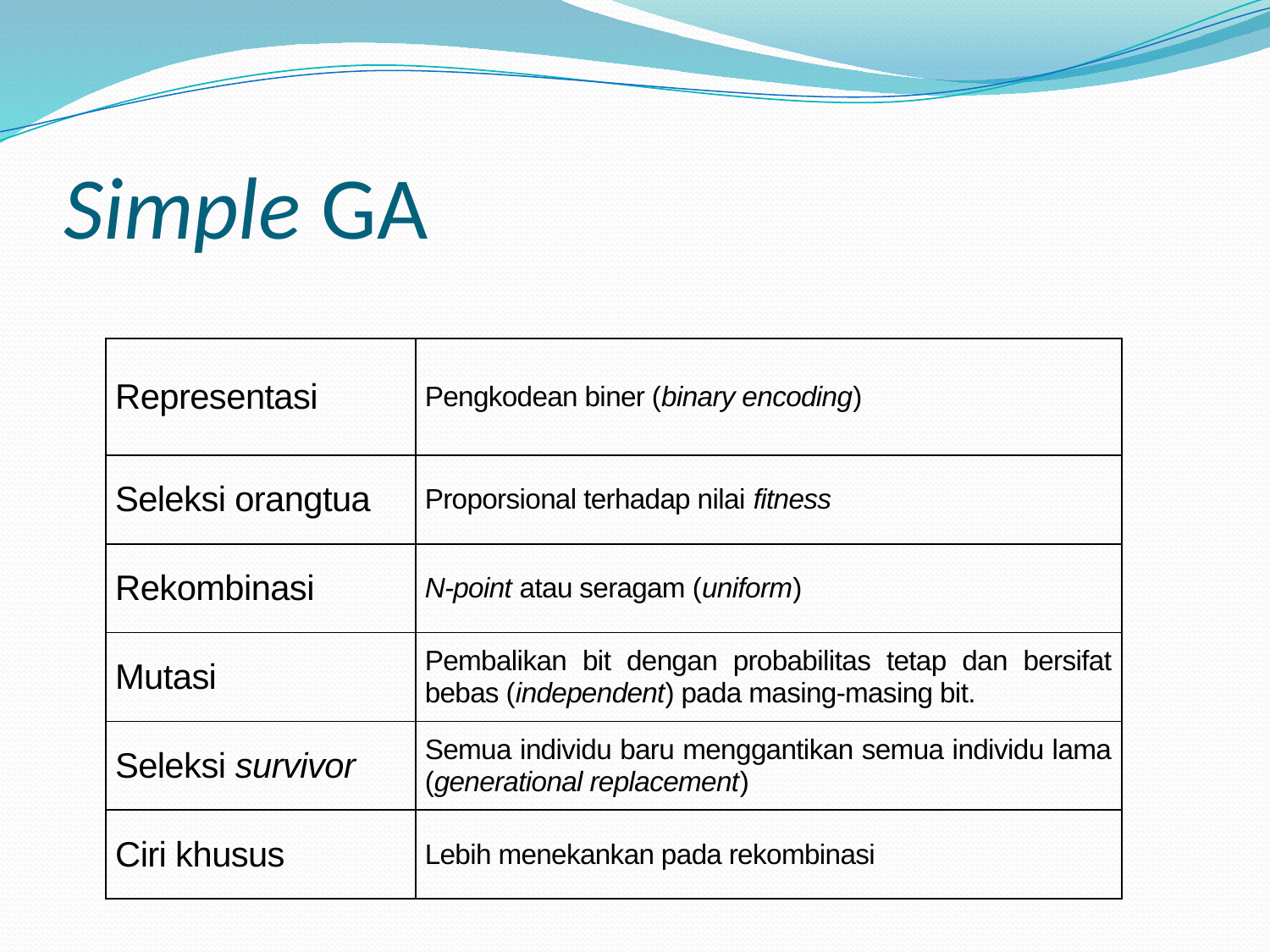

# Simple GA
| Representasi | Pengkodean biner (binary encoding) |
| --- | --- |
| Seleksi orangtua | Proporsional terhadap nilai fitness |
| Rekombinasi | N-point atau seragam (uniform) |
| Mutasi | Pembalikan bit dengan probabilitas tetap dan bersifat bebas (independent) pada masing-masing bit. |
| Seleksi survivor | Semua individu baru menggantikan semua individu lama (generational replacement) |
| Ciri khusus | Lebih menekankan pada rekombinasi |